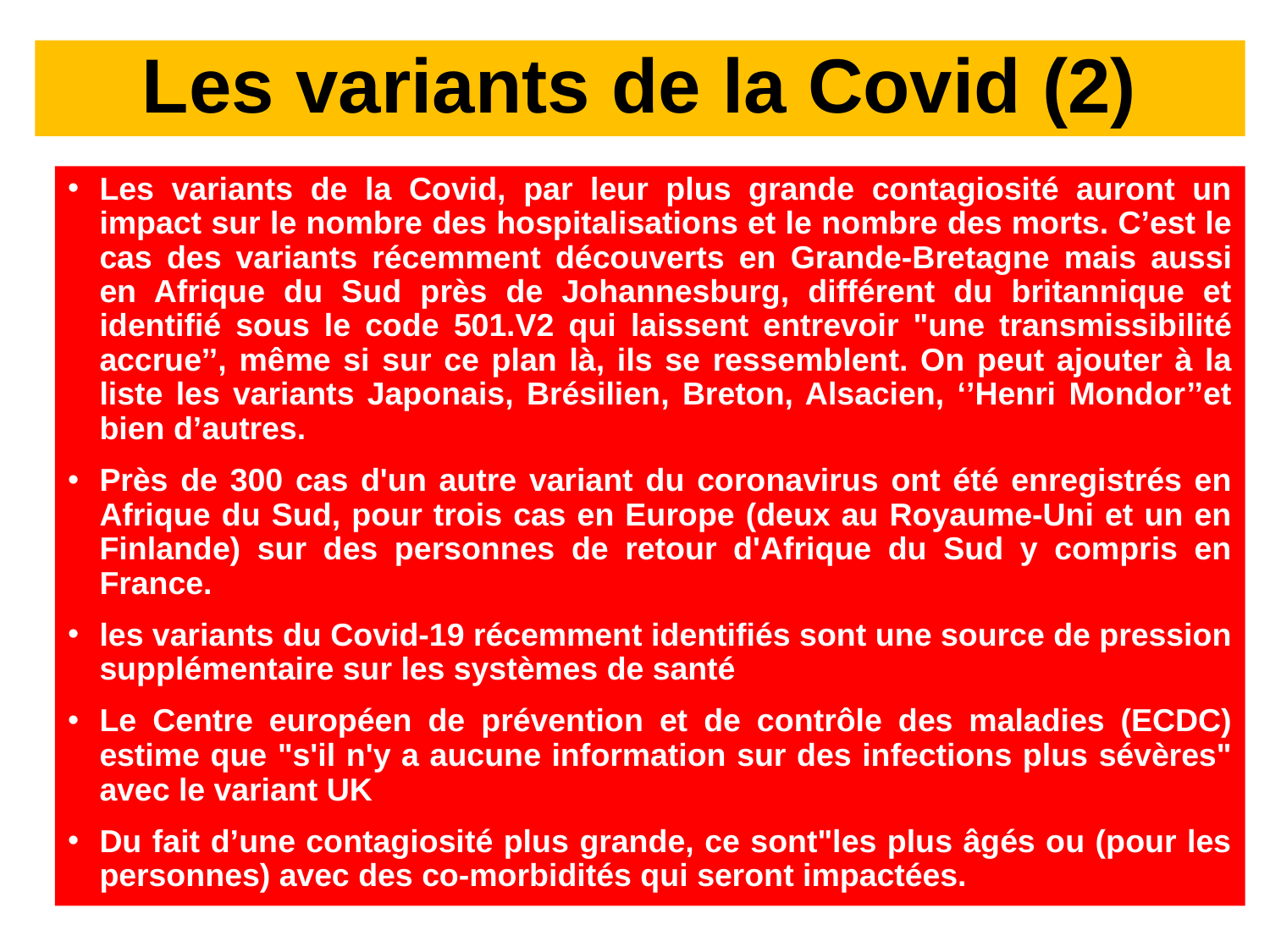

# Les variants de la Covid (2)
Les variants de la Covid, par leur plus grande contagiosité auront un impact sur le nombre des hospitalisations et le nombre des morts. C’est le cas des variants récemment découverts en Grande-Bretagne mais aussi en Afrique du Sud près de Johannesburg, différent du britannique et identifié sous le code 501.V2 qui laissent entrevoir "une transmissibilité accrue’’, même si sur ce plan là, ils se ressemblent. On peut ajouter à la liste les variants Japonais, Brésilien, Breton, Alsacien, ‘’Henri Mondor’’et bien d’autres.
Près de 300 cas d'un autre variant du coronavirus ont été enregistrés en Afrique du Sud, pour trois cas en Europe (deux au Royaume-Uni et un en Finlande) sur des personnes de retour d'Afrique du Sud y compris en France.
les variants du Covid-19 récemment identifiés sont une source de pression supplémentaire sur les systèmes de santé
Le Centre européen de prévention et de contrôle des maladies (ECDC) estime que "s'il n'y a aucune information sur des infections plus sévères" avec le variant UK
Du fait d’une contagiosité plus grande, ce sont"les plus âgés ou (pour les personnes) avec des co-morbidités qui seront impactées.
Ces variants ont déjà affecté plus de 1.000.000 personnes ( cas du variant britannique identifié) au Royaume-Uni et causé la mort de 20000 personnes.